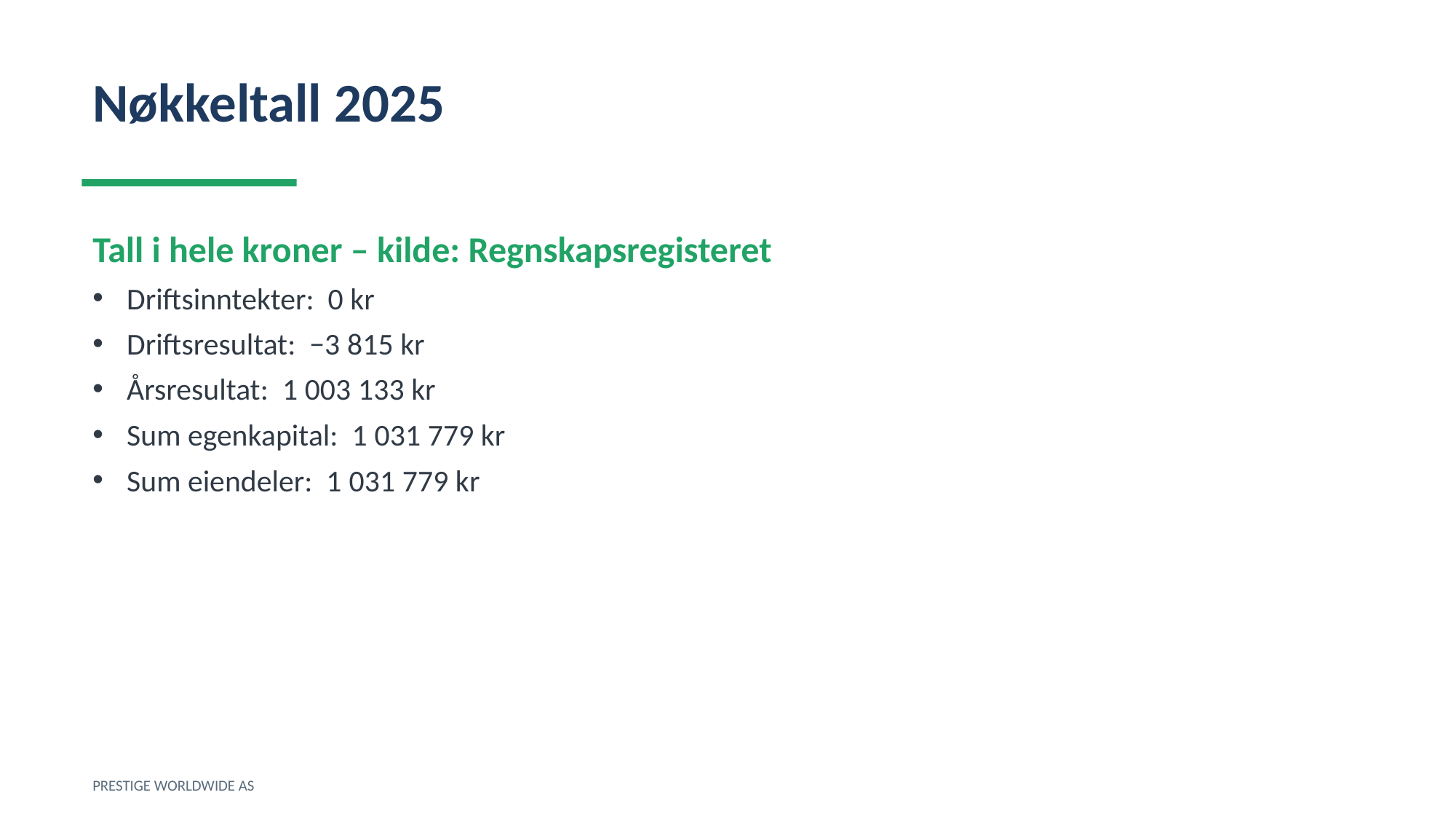

Nøkkeltall 2025

Tall i hele kroner – kilde: Regnskapsregisteret
Driftsinntekter:  0 kr
Driftsresultat:  −3 815 kr
Årsresultat:  1 003 133 kr
Sum egenkapital:  1 031 779 kr
Sum eiendeler:  1 031 779 kr
PRESTIGE WORLDWIDE AS